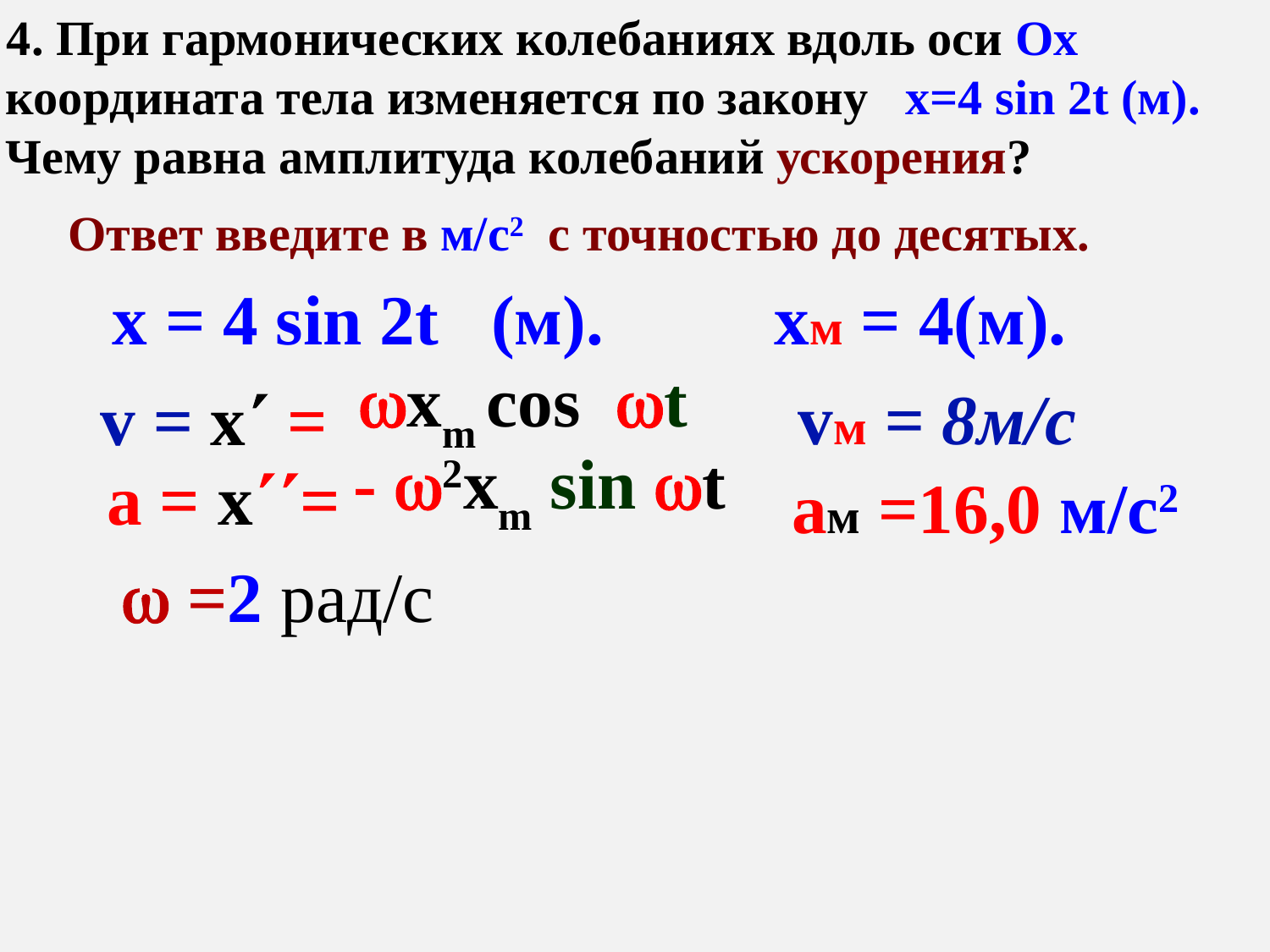

При гармонических колебаниях вдоль оси Ох координата тела изменяется по закону   х=4 sin 2t (м).  Чему равна амплитуда колебаний ускорения?
     Ответ введите в м/с2  с точностью до десятых.

 х = 4 sin 2t   (м).
 хм = 4(м).
  ωxm cos  ωt
vм = 8м/с
v = x′ =
 - ω2xm sin ωt
a = x′′=
aм =16,0 м/с2
ω =2 рад/с